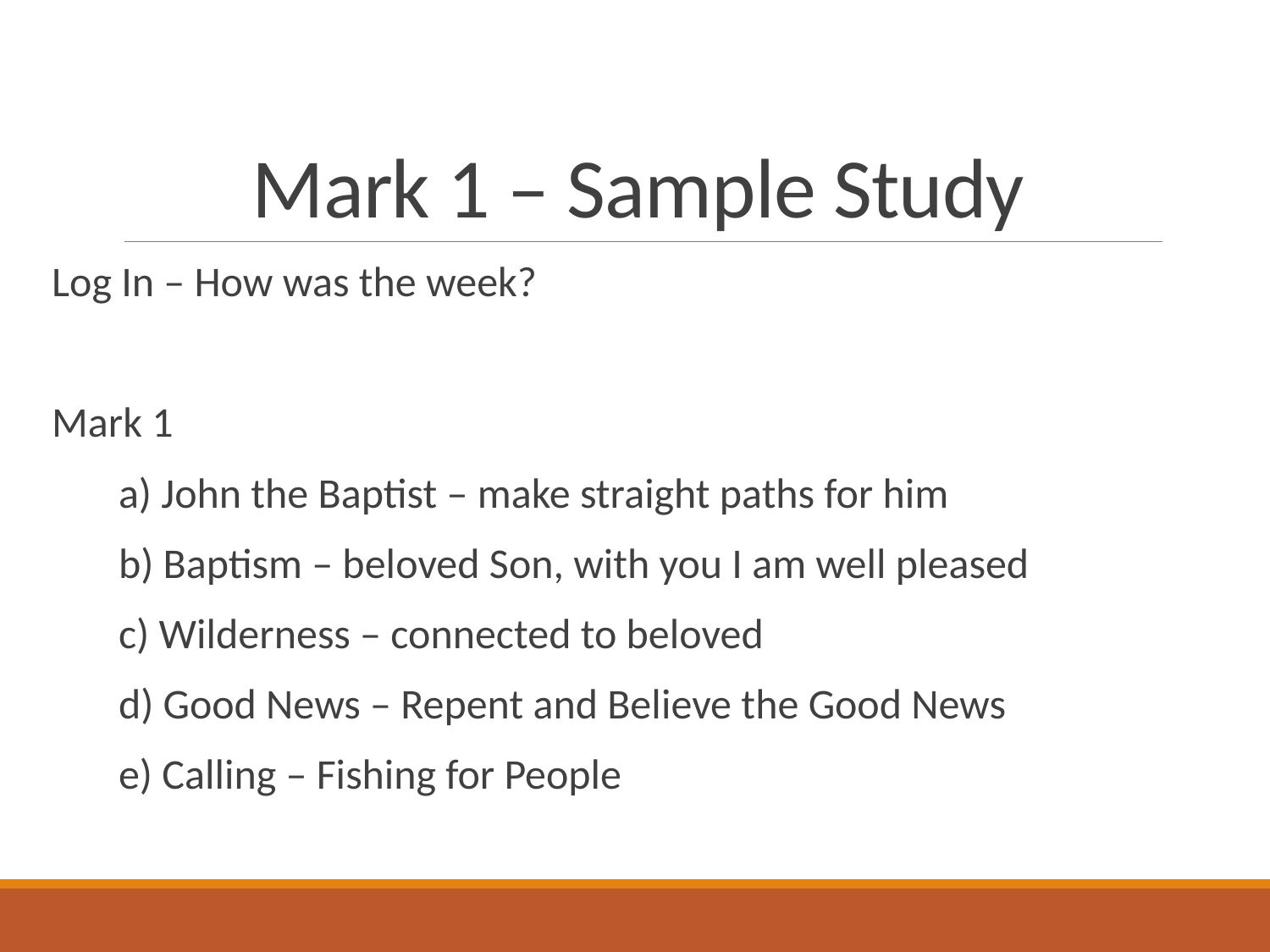

# Mark 1 – Sample Study
Log In – How was the week?

Mark 1
       a) John the Baptist – make straight paths for him
       b) Baptism – beloved Son, with you I am well pleased
       c) Wilderness – connected to beloved
       d) Good News – Repent and Believe the Good News
       e) Calling – Fishing for People